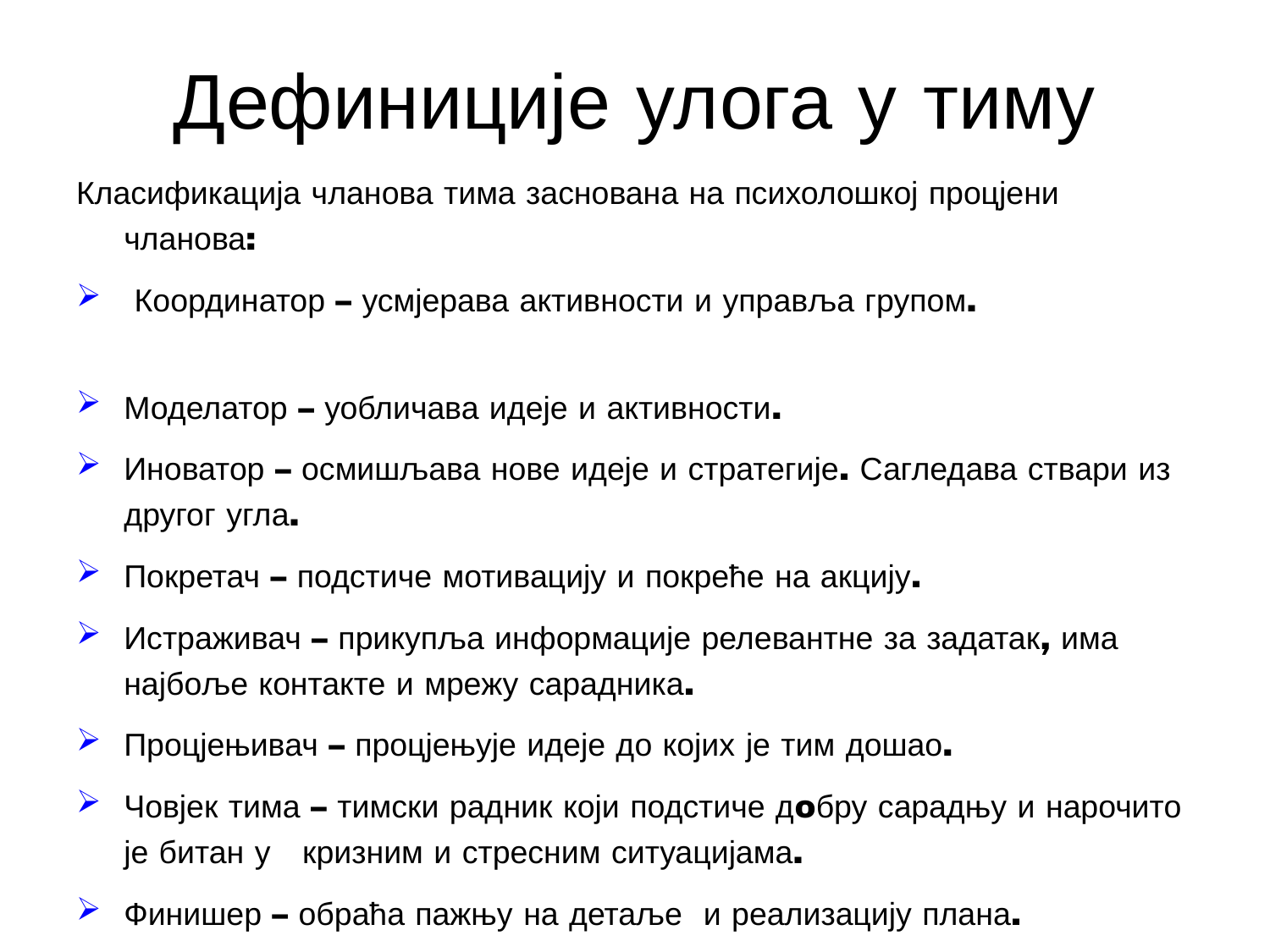

# Дефиниције улога у тиму
Класификација чланова тима заснована на психолошкој процјени чланова:
 Координатор – усмјерава активности и управља групом.
Моделатор – уобличава идеје и активности.
Иноватор – осмишљава нове идеје и стратегије. Сагледава ствари из  другог угла.
Покретач – подстиче мотивацију и покреће на акцију.
Истраживач – прикупља информације релевантне за задатак, има  најбоље контакте и мрежу сарадника.
Процјењивач – процјењује идеје до којих је тим дошао.
Човјек тима – тимски радник који подстиче дoбру сарадњу и нарочито је битан у   кризним и стресним ситуацијама.
Финишер – обраћа пажњу на детаље  и реализацију плана.